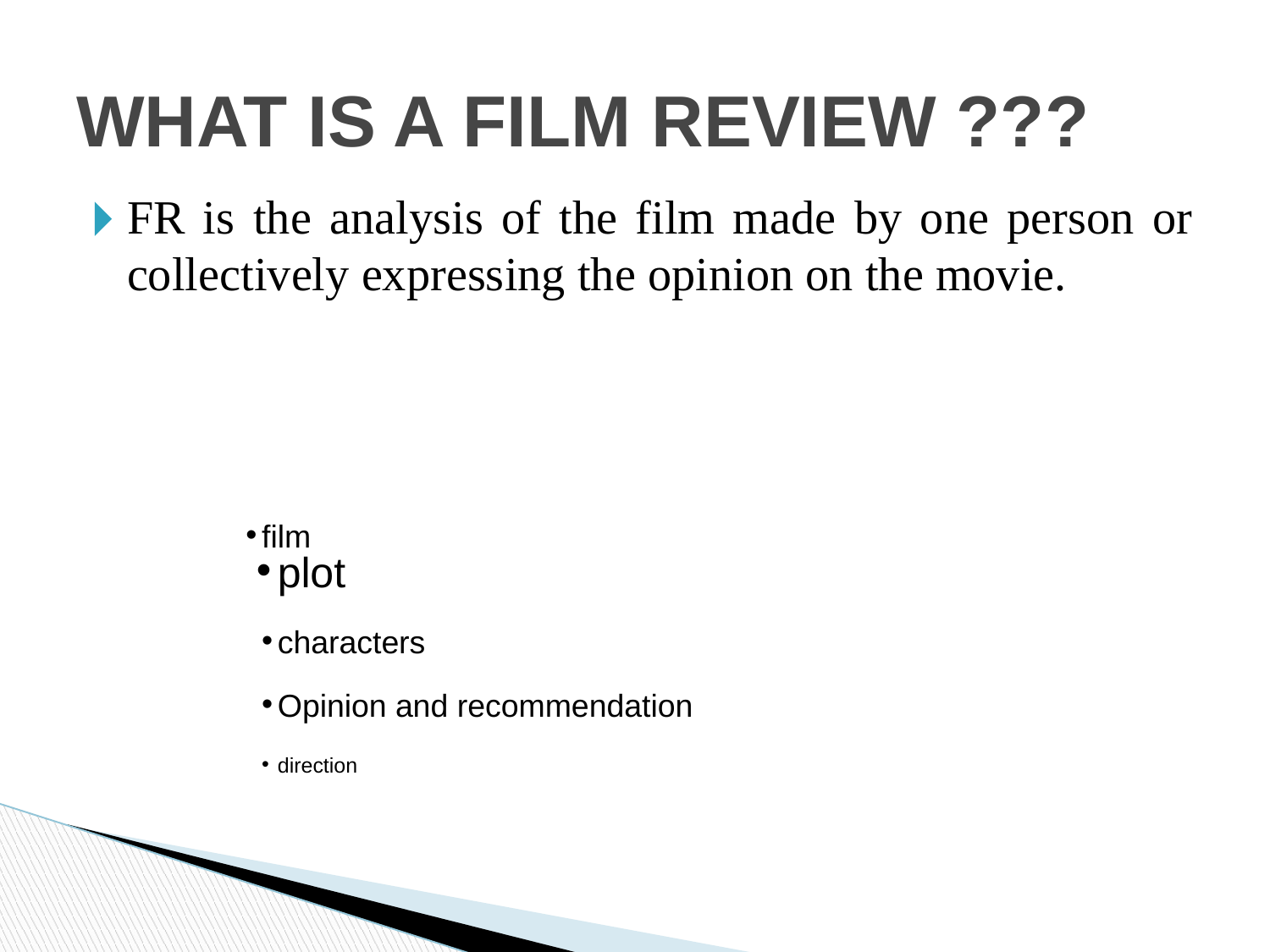

# WHAT IS A FILM REVIEW ???
FR is the analysis of the film made by one person or collectively expressing the opinion on the movie.

film
plot

characters

Opinion and recommendation

direction